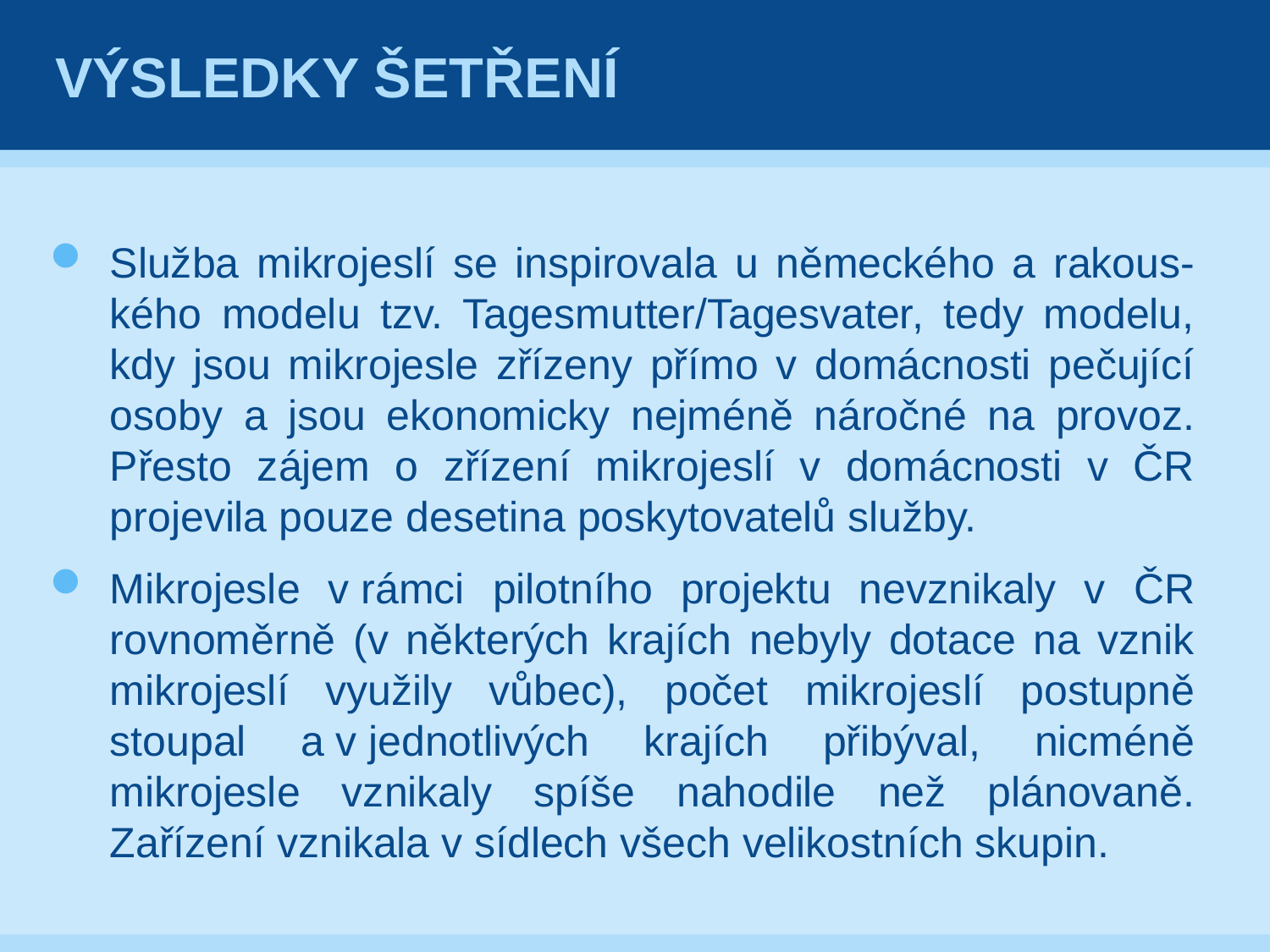

# Výsledky šetření
Služba mikrojeslí se inspirovala u německého a rakous-kého modelu tzv. Tagesmutter/Tagesvater, tedy modelu, kdy jsou mikrojesle zřízeny přímo v domácnosti pečující osoby a jsou ekonomicky nejméně náročné na provoz. Přesto zájem o zřízení mikrojeslí v domácnosti v ČR projevila pouze desetina poskytovatelů služby.
Mikrojesle v rámci pilotního projektu nevznikaly v ČR rovnoměrně (v některých krajích nebyly dotace na vznik mikrojeslí využily vůbec), počet mikrojeslí postupně stoupal a v jednotlivých krajích přibýval, nicméně mikrojesle vznikaly spíše nahodile než plánovaně. Zařízení vznikala v sídlech všech velikostních skupin.